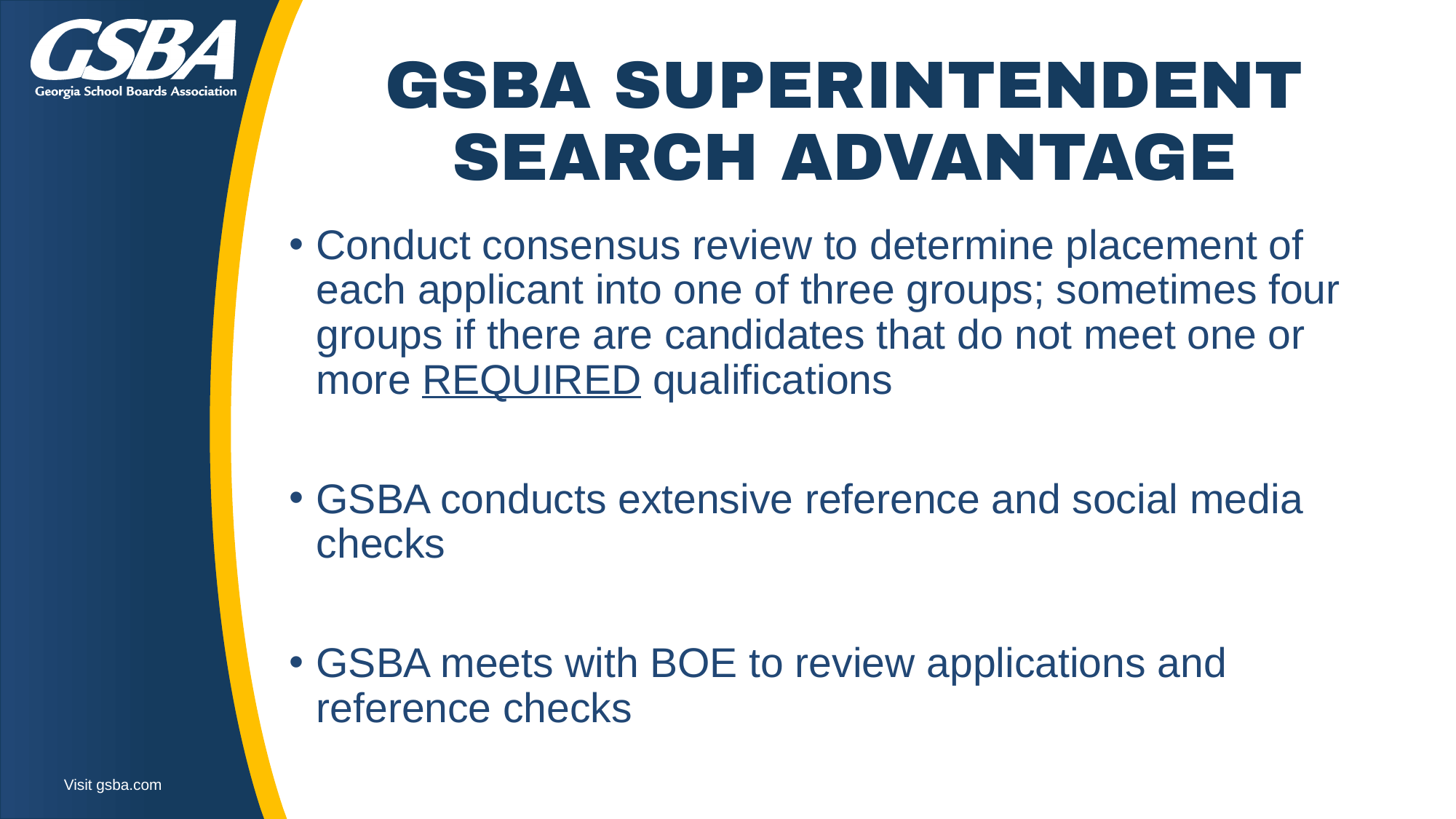

# GSBA SUPERINTENDENT SEARCH ADVANTAGE
Conduct consensus review to determine placement of each applicant into one of three groups; sometimes four groups if there are candidates that do not meet one or more REQUIRED qualifications

GSBA conducts extensive reference and social media checks

GSBA meets with BOE to review applications and reference checks